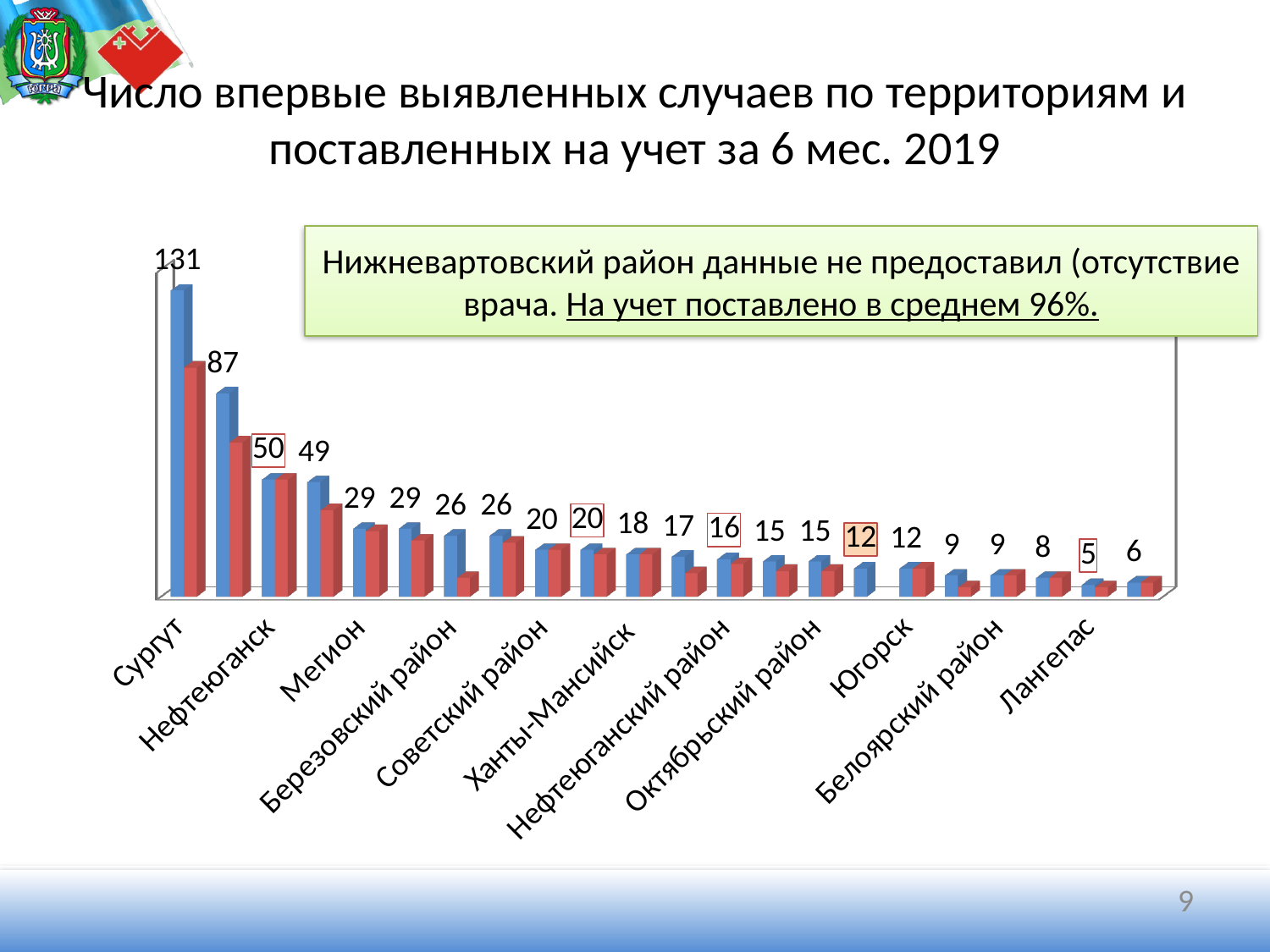

# Число впервые выявленных случаев по территориям и поставленных на учет за 6 мес. 2019
Нижневартовский район данные не предоставил (отсутствие врача. На учет поставлено в среднем 96%.

[unsupported chart]

9